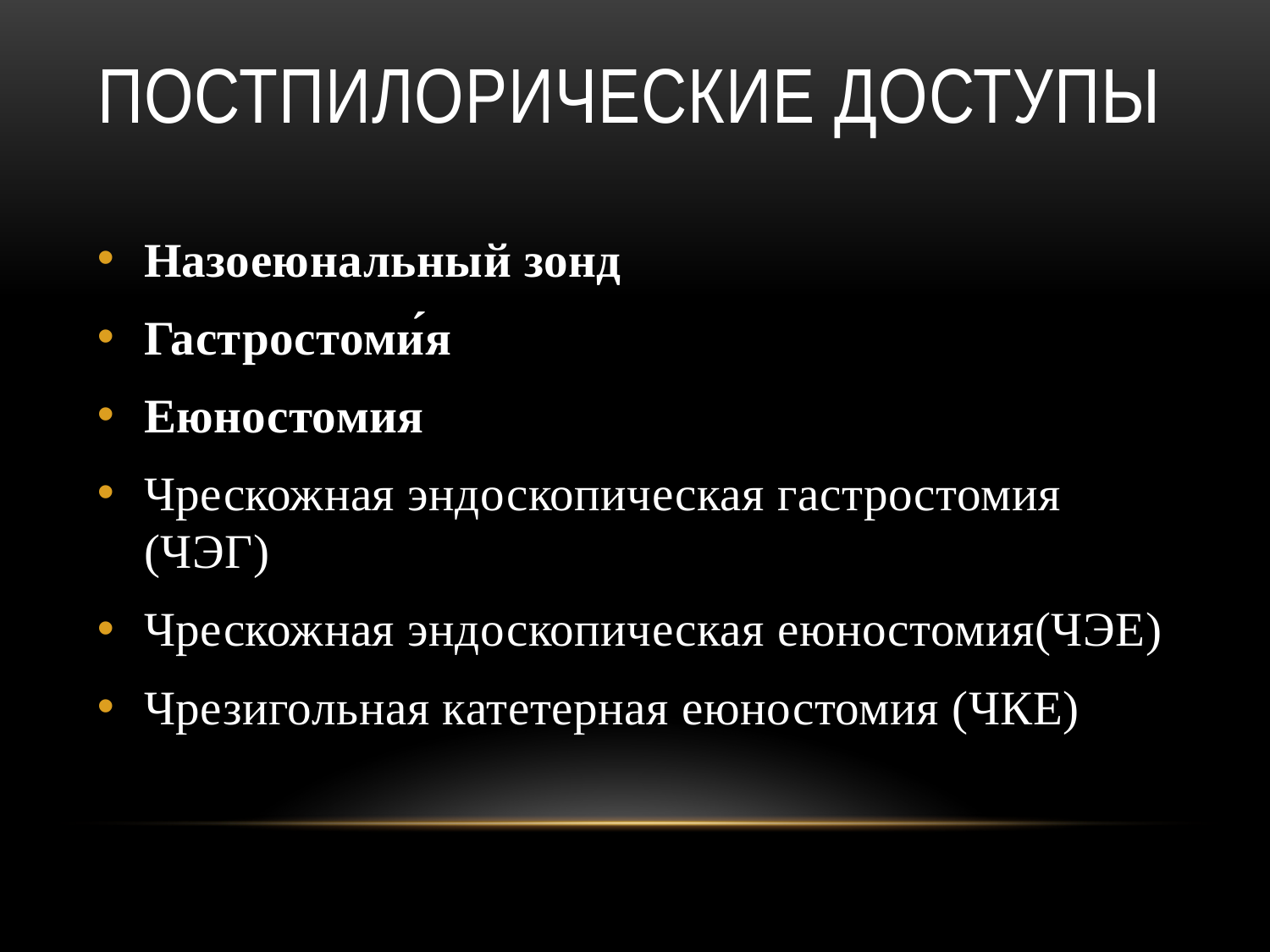

# Постпилорические доступы
Назоеюнальный зонд
Гастростоми́я
Еюностомия
Чрескожная эндоскопическая гастростомия (ЧЭГ)
Чрескожная эндоскопическая еюностомия(ЧЭЕ)
Чрезигольная катетерная еюностомия (ЧКЕ)